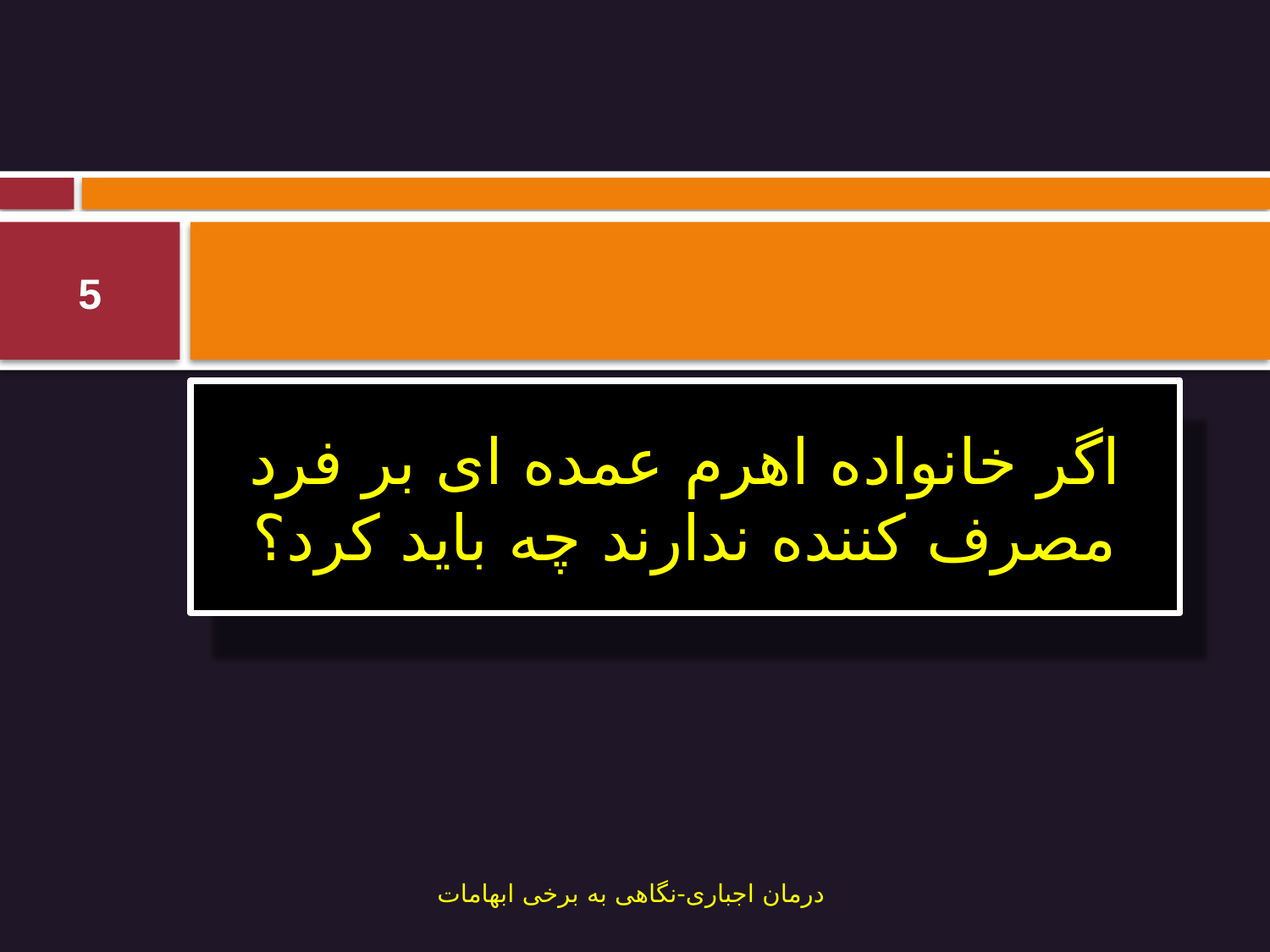

#
5
اگر خانواده اهرم عمده ای بر فرد مصرف کننده ندارند چه باید کرد؟
درمان اجباری-نگاهی به برخی ابهامات